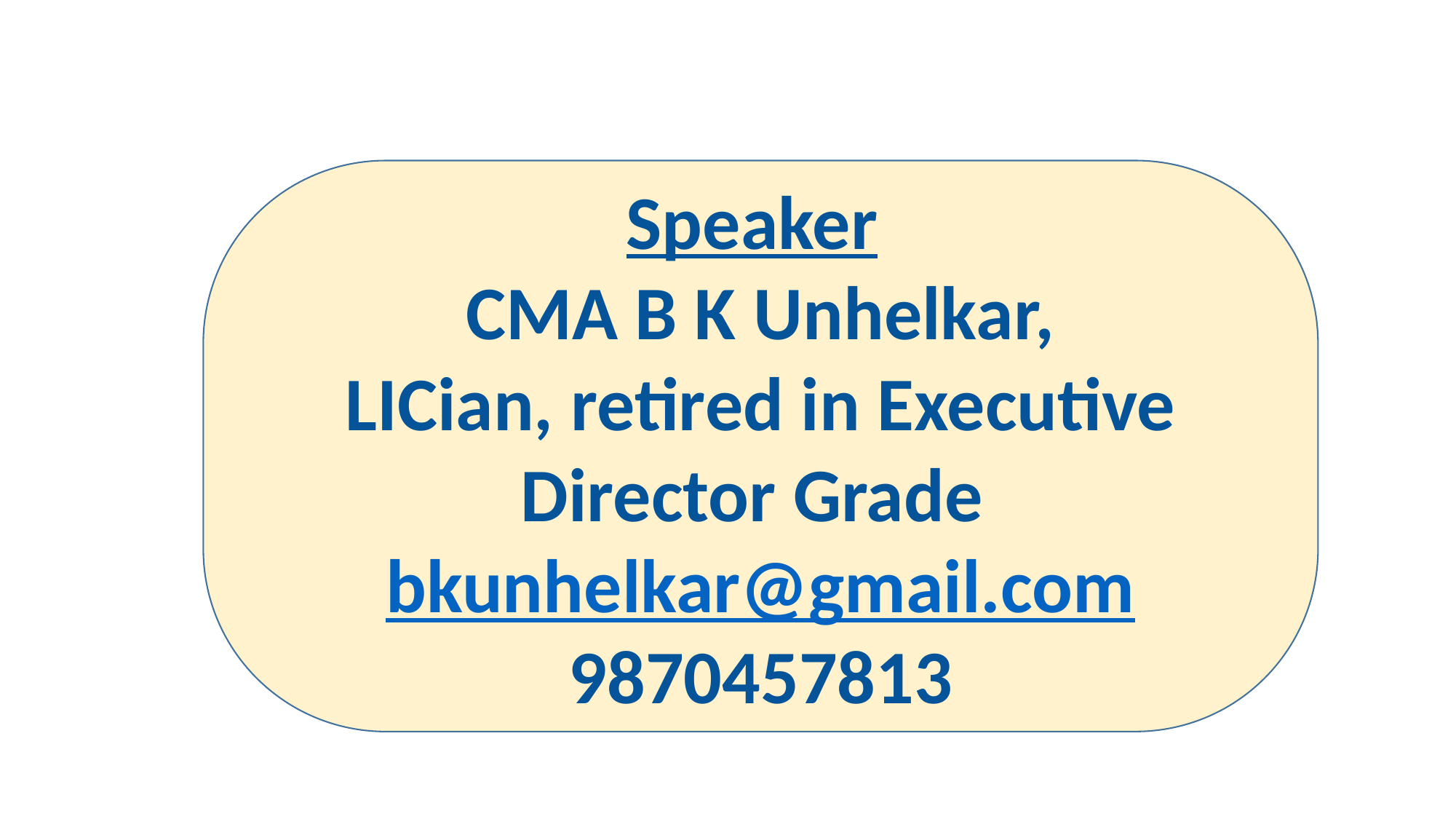

Speaker
CMA B K Unhelkar,
LICian, retired in Executive Director Grade
bkunhelkar@gmail.com
9870457813